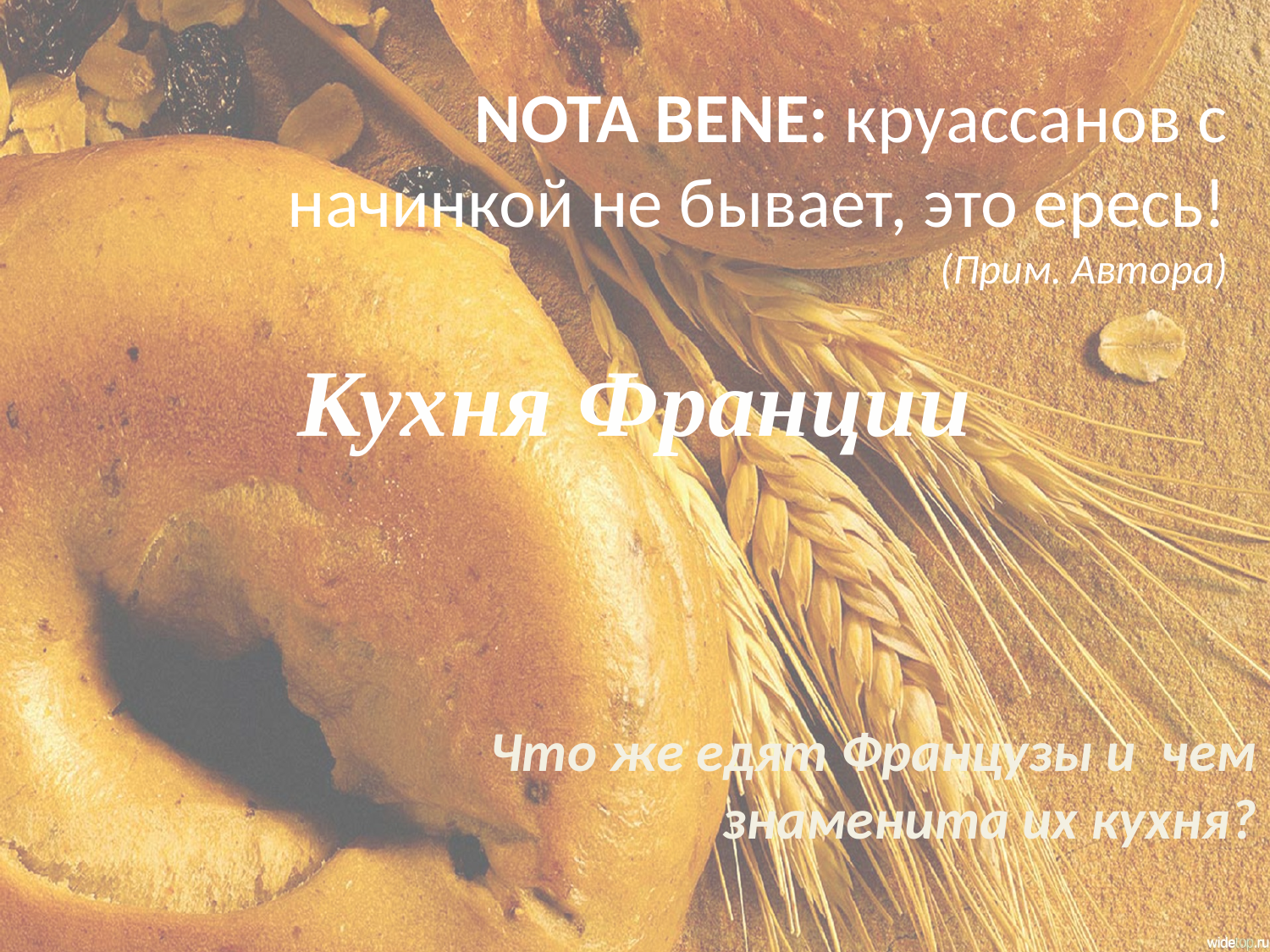

NOTA BENE: круассанов с начинкой не бывает, это ересь! (Прим. Автора)
# Кухня Франции
Что же едят Французы и  чем знаменита их кухня?